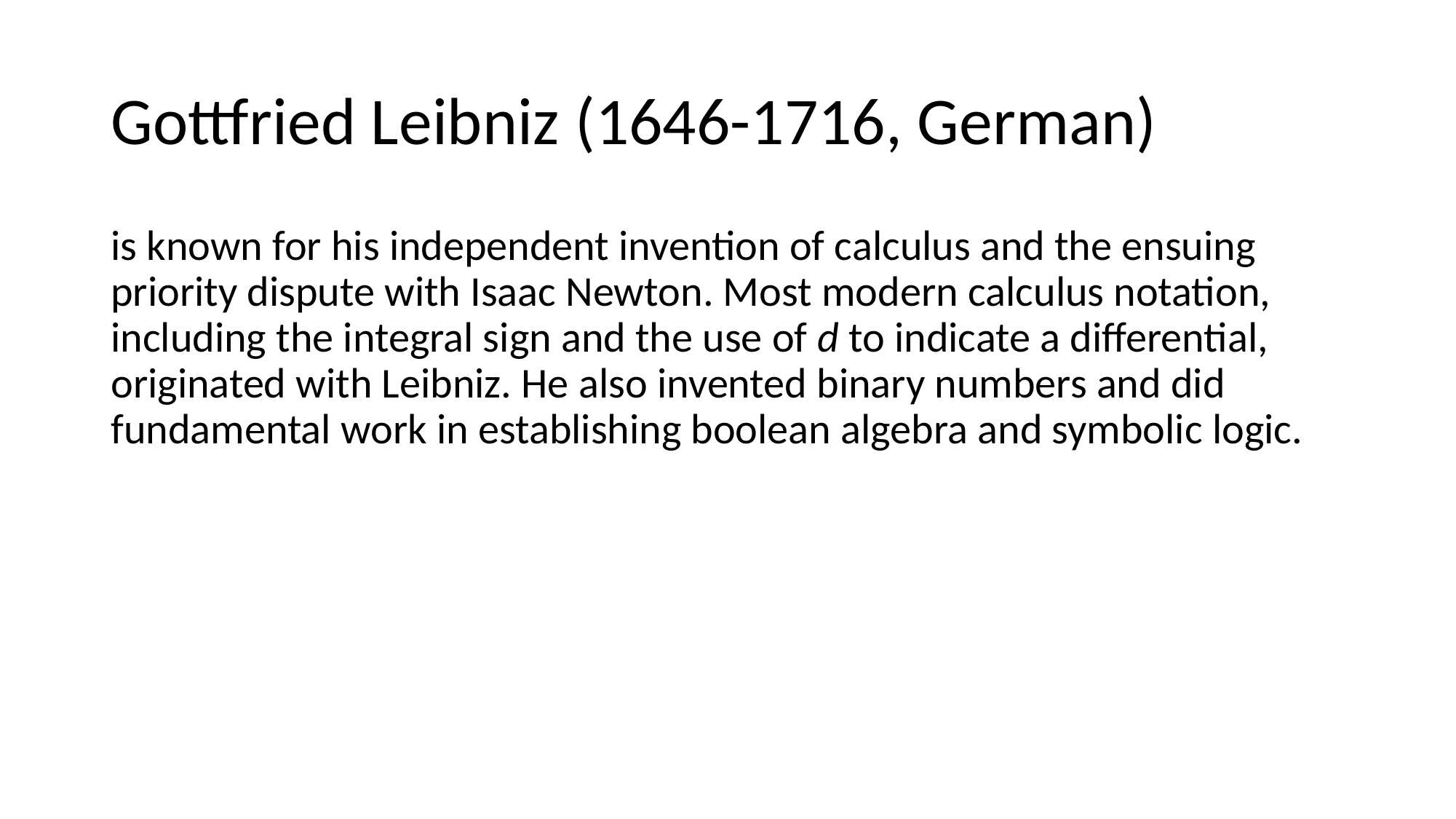

# Gottfried Leibniz (1646-1716, German)
is known for his independent invention of calculus and the ensuing priority dispute with Isaac Newton. Most modern calculus notation, including the integral sign and the use of d to indicate a differential, originated with Leibniz. He also invented binary numbers and did fundamental work in establishing boolean algebra and symbolic logic.